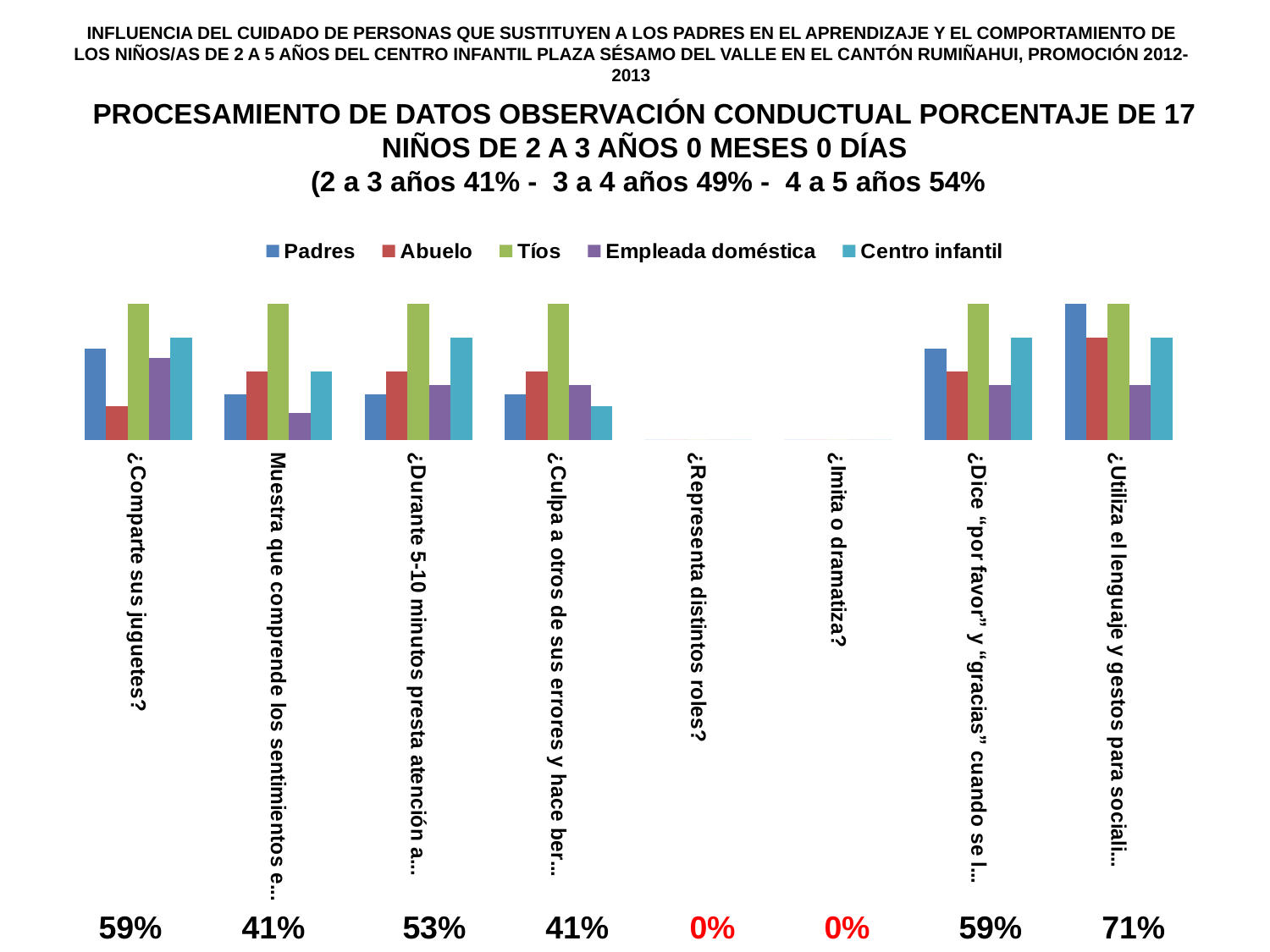

# INFLUENCIA DEL CUIDADO DE PERSONAS QUE SUSTITUYEN A LOS PADRES EN EL APRENDIZAJE Y EL COMPORTAMIENTO DE LOS NIÑOS/AS DE 2 A 5 AÑOS DEL CENTRO INFANTIL PLAZA SÉSAMO DEL VALLE EN EL CANTÓN RUMIÑAHUI, PROMOCIÓN 2012-2013
PROCESAMIENTO DE DATOS OBSERVACIÓN CONDUCTUAL PORCENTAJE DE 17 NIÑOS DE 2 A 3 AÑOS 0 MESES 0 DÍAS
 (2 a 3 años 41% -  3 a 4 años 49% -  4 a 5 años 54%

### Chart

| Category | Padres | Abuelo | Tíos | Empleada doméstica | Centro infantil |
|---|---|---|---|---|---|
| ¿Comparte sus juguetes? | 0.6666666666666666 | 0.25 | 1.0 | 0.6000000000000006 | 0.7500000000000044 |
| Muestra que comprende los sentimientos expresando amor, enfado, tristeza, alegría, etc?   | 0.3333333333333333 | 0.5 | 1.0 | 0.2 | 0.5 |
| ¿Durante 5-10 minutos presta atención a música o cuentos? | 0.3333333333333333 | 0.5 | 1.0 | 0.4 | 0.7500000000000044 |
| ¿Culpa a otros de sus errores y hace berrinches? | 0.3333333333333333 | 0.5 | 1.0 | 0.4 | 0.25 |
| ¿Representa distintos roles? | 0.0 | 0.0 | 0.0 | 0.0 | 0.0 |
| ¿Imita o dramatiza? | 0.0 | 0.0 | 0.0 | 0.0 | 0.0 |
| ¿Dice “por favor” y “gracias” cuando se le recuerda?   | 0.6666666666666666 | 0.5 | 1.0 | 0.4 | 0.7500000000000044 |
| ¿Utiliza el lenguaje y gestos para socializar? | 1.0 | 0.7500000000000044 | 1.0 | 0.4 | 0.7500000000000044 |
   59%         41%           53%         41%         0%          0%          59%         71%